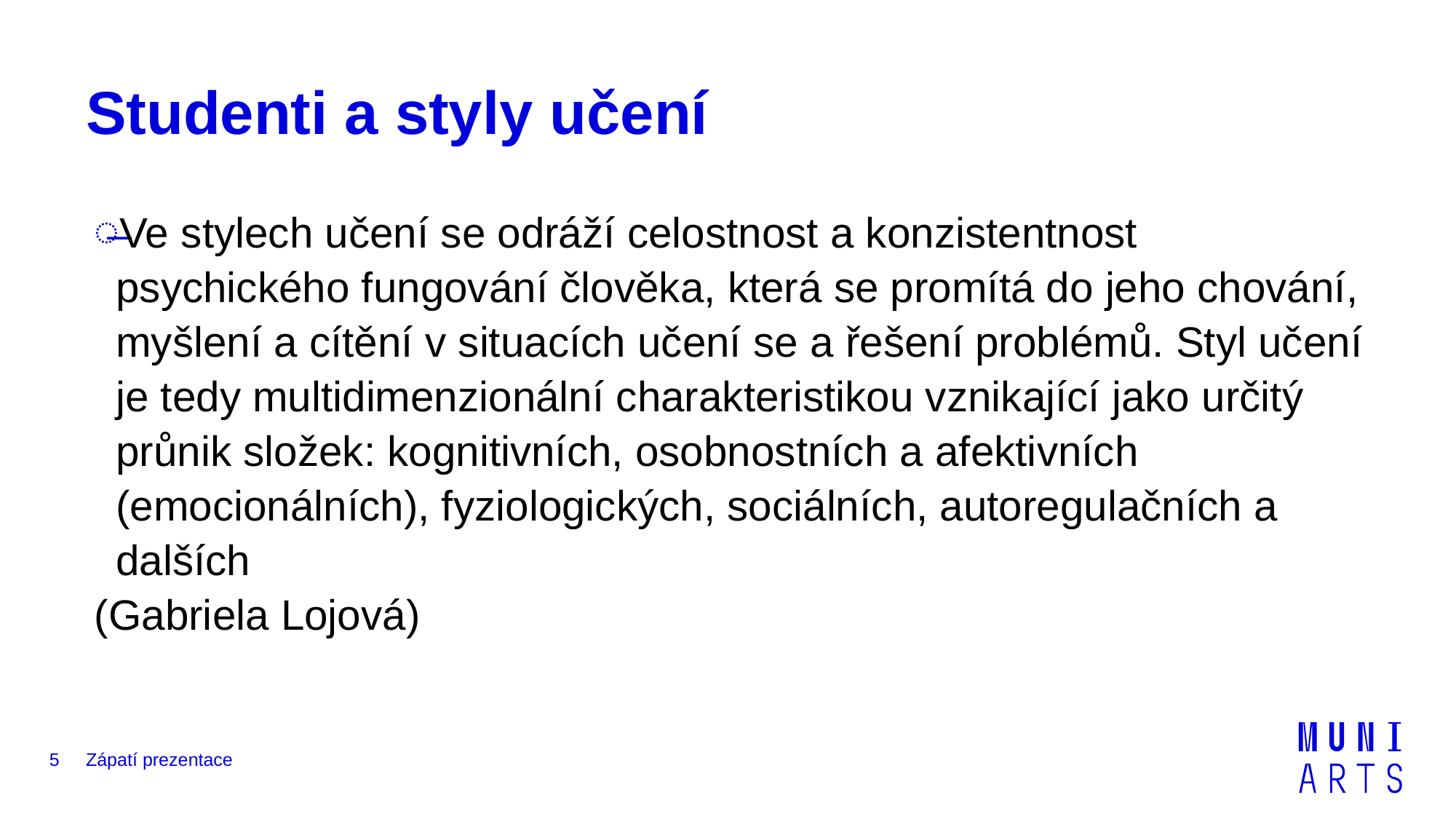

# Studenti a styly učení
Ve stylech učení se odráží celostnost a konzistentnost psychického fungování člověka, která se promítá do jeho chování, myšlení a cítění v situacích učení se a řešení problémů. Styl učení je tedy multidimenzionální charakteristikou vznikající jako určitý průnik složek: kognitivních, osobnostních a afektivních (emocionálních), fyziologických, sociálních, autoregulačních a dalších
(Gabriela Lojová)
5
Zápatí prezentace